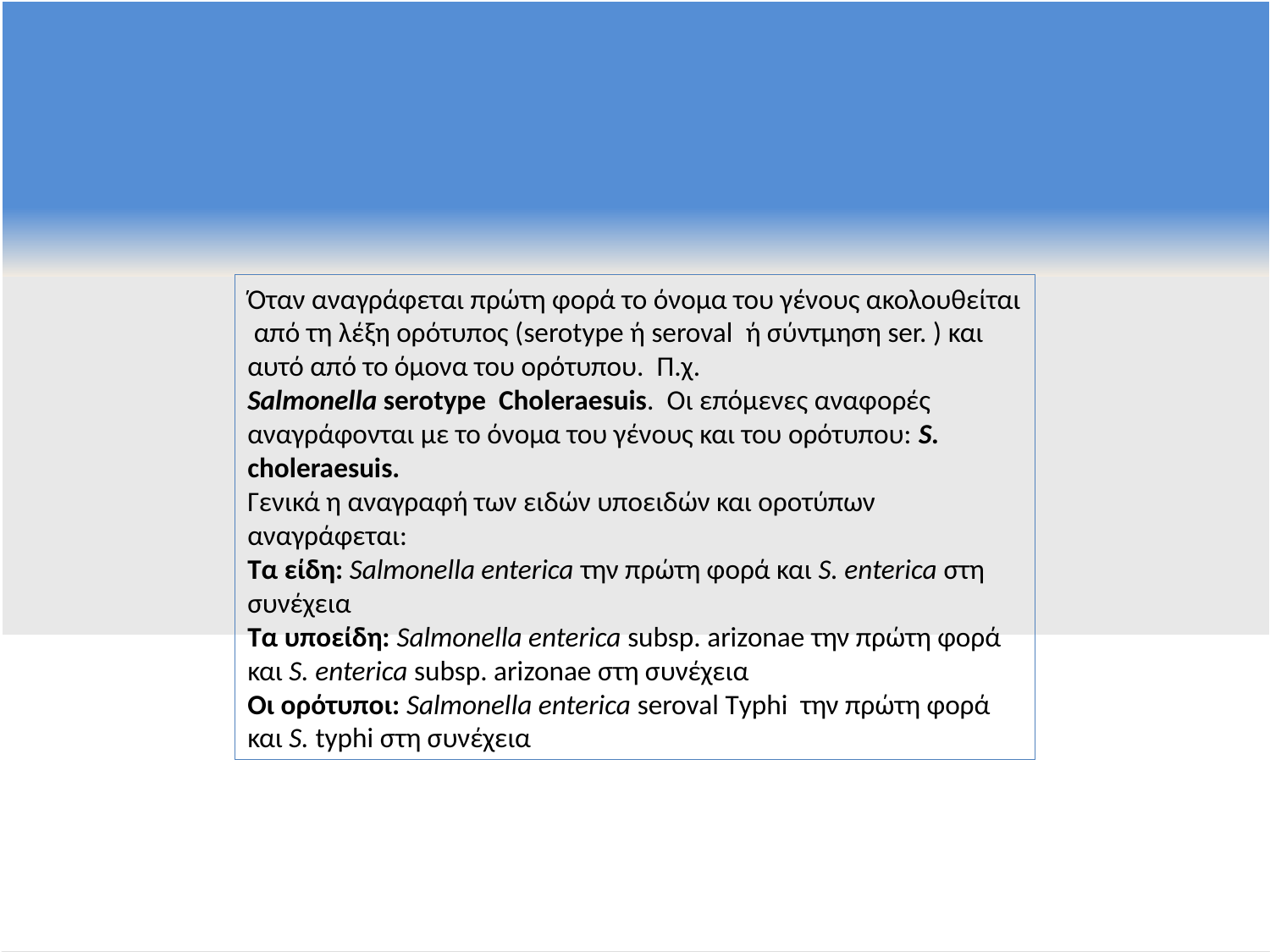

Όταν αναγράφεται πρώτη φορά το όνομα του γένους ακολουθείται  από τη λέξη ορότυπος (serotype ή seroval  ή σύντμηση ser. ) και  αυτό από το όμονα του ορότυπου.  Π.χ.
Salmonella serotype  Choleraesuis.  Οι επόμενες αναφορές αναγράφονται με το όνομα του γένους και του ορότυπου: S. choleraesuis.
Γενικά η αναγραφή των ειδών υποειδών και οροτύπων αναγράφεται:
Τα είδη: Salmonella enterica την πρώτη φορά και S. enterica στη συνέχεια
Τα υποείδη: Salmonella enterica subsp. arizonae την πρώτη φορά και S. enterica subsp. arizonae στη συνέχεια
Οι ορότυποι: Salmonella enterica seroval Τyphi  την πρώτη φορά και S. typhi στη συνέχεια